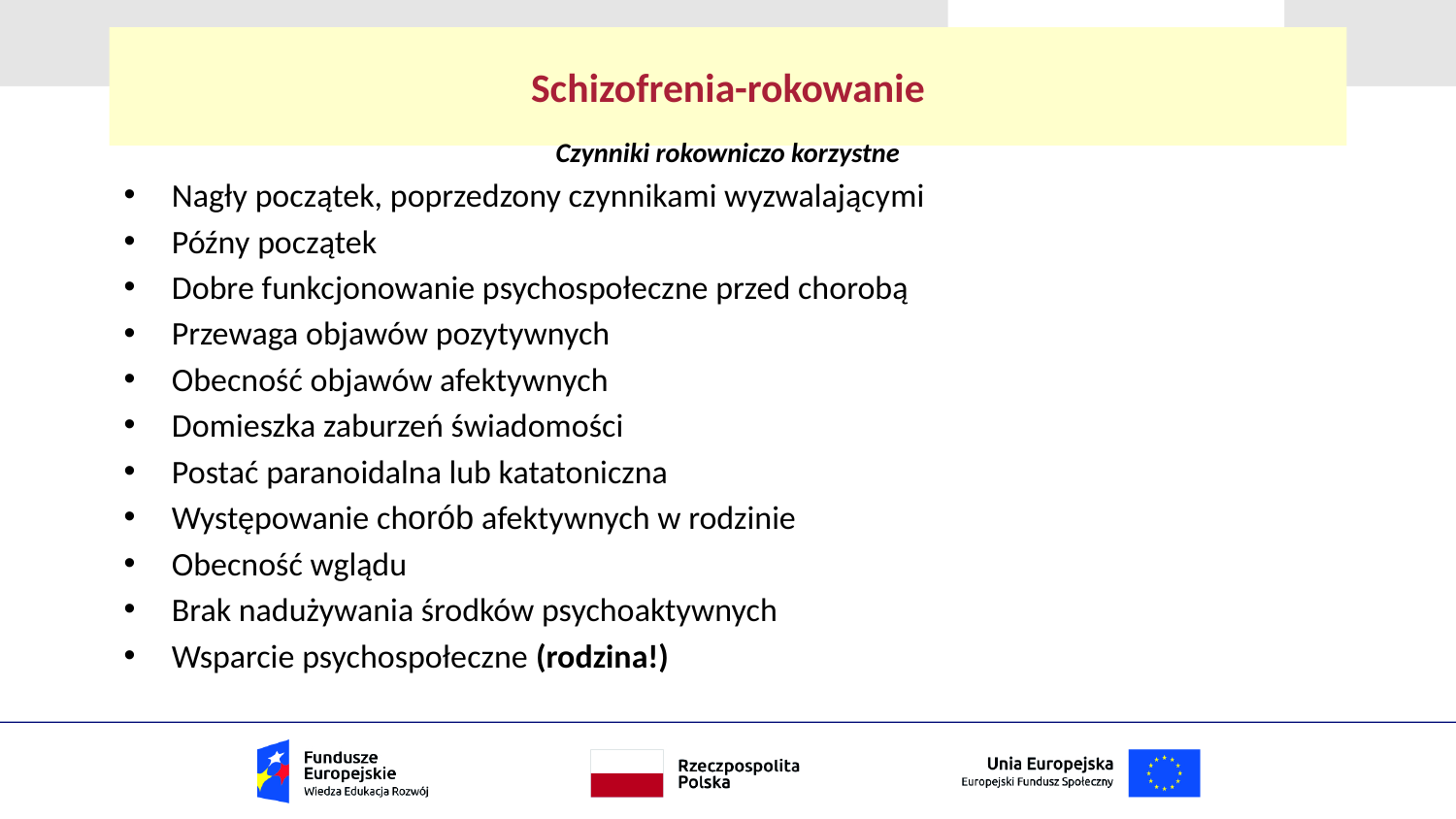

# Schizofrenia-rokowanie
Czynniki rokowniczo korzystne
Nagły początek, poprzedzony czynnikami wyzwalającymi
Późny początek
Dobre funkcjonowanie psychospołeczne przed chorobą
Przewaga objawów pozytywnych
Obecność objawów afektywnych
Domieszka zaburzeń świadomości
Postać paranoidalna lub katatoniczna
Występowanie chorób afektywnych w rodzinie
Obecność wglądu
Brak nadużywania środków psychoaktywnych
Wsparcie psychospołeczne (rodzina!)